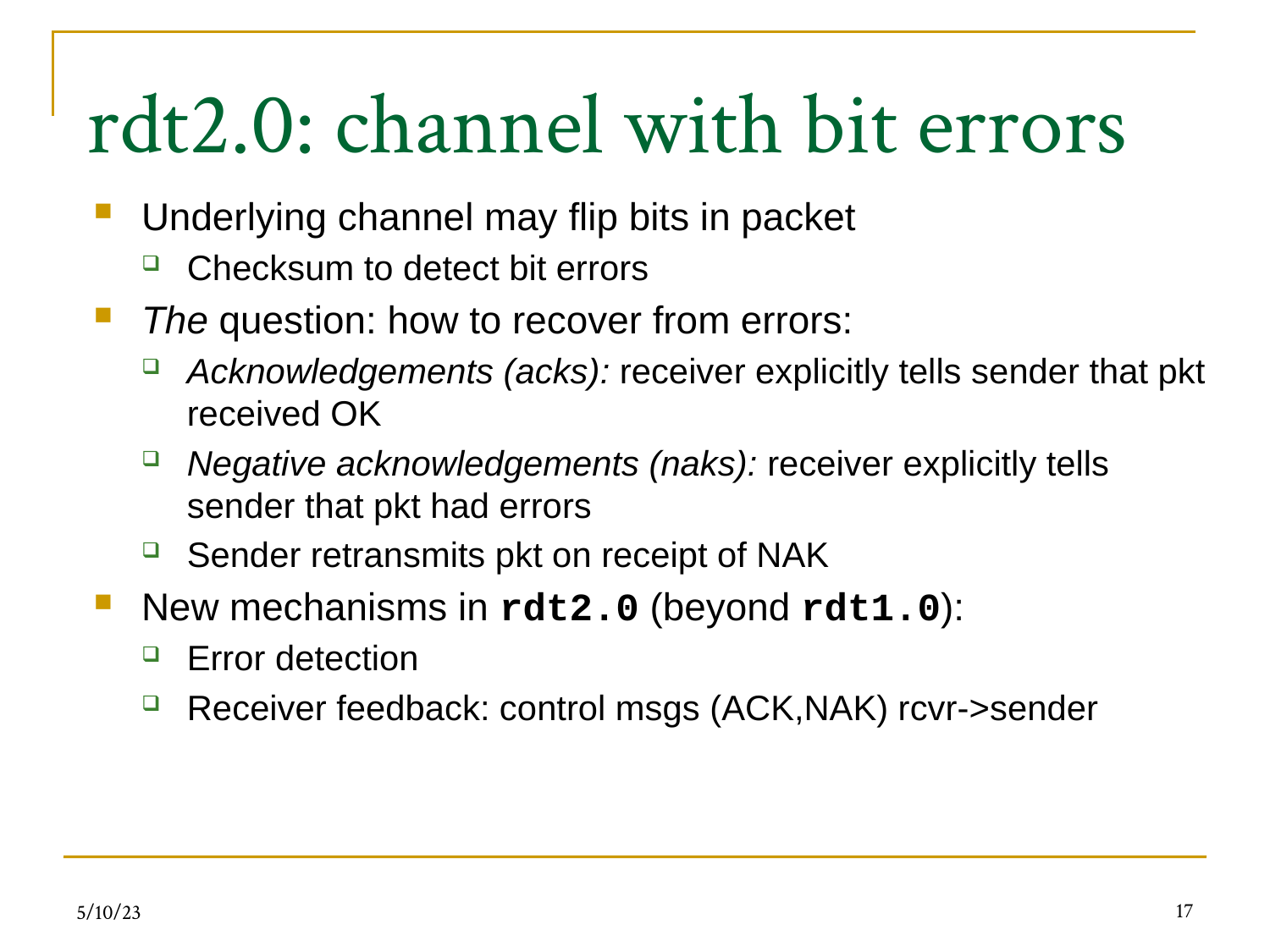

rdt2.0: channel with bit errors
Underlying channel may flip bits in packet
Checksum to detect bit errors
The question: how to recover from errors:
Acknowledgements (acks): receiver explicitly tells sender that pkt received OK
Negative acknowledgements (naks): receiver explicitly tells sender that pkt had errors
Sender retransmits pkt on receipt of NAK
New mechanisms in rdt2.0 (beyond rdt1.0):
Error detection
Receiver feedback: control msgs (ACK,NAK) rcvr->sender
5/10/23
17